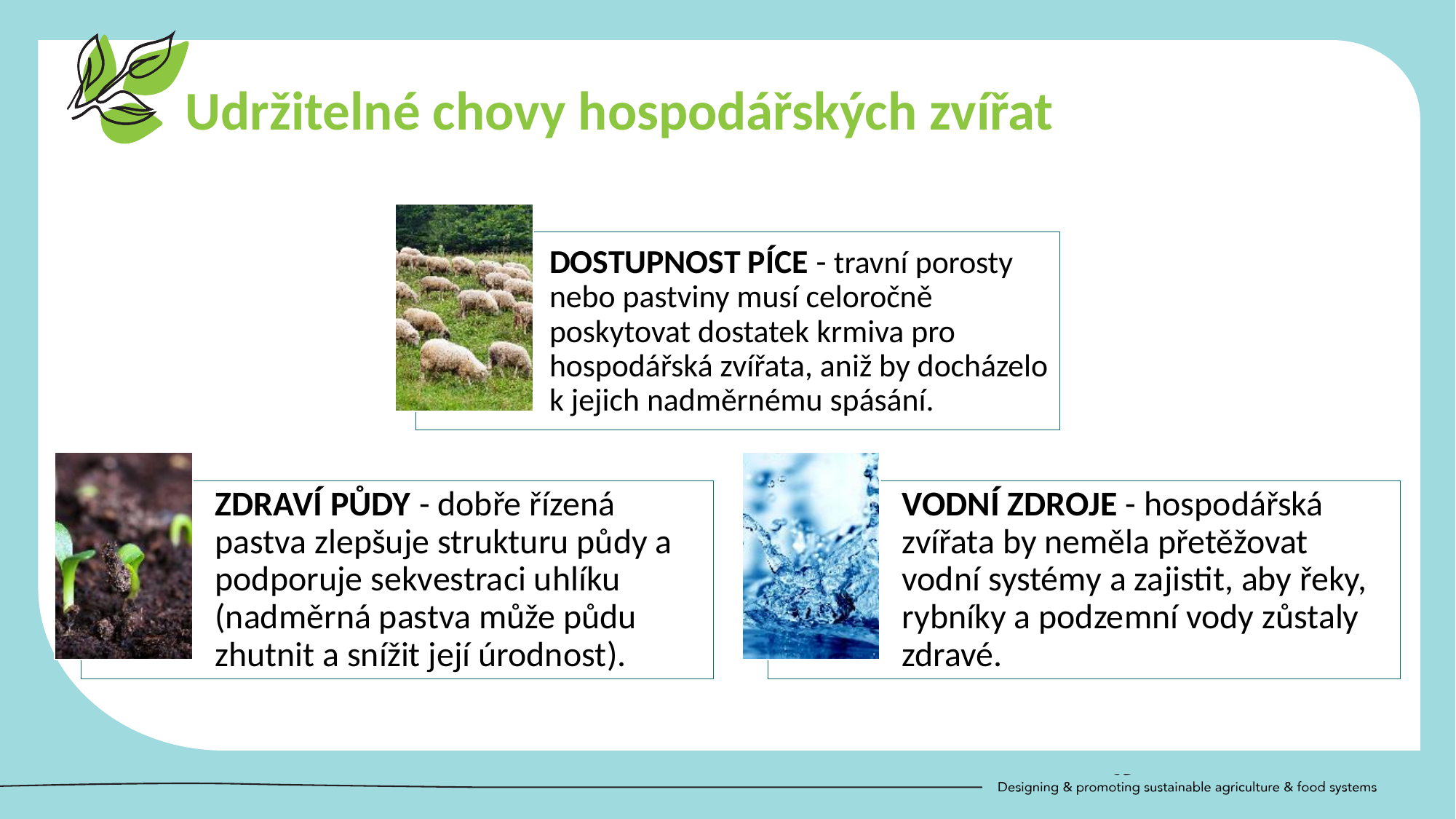

Udržitelné chovy hospodářských zvířat
DOSTUPNOST PÍCE - travní porosty nebo pastviny musí celoročně poskytovat dostatek krmiva pro hospodářská zvířata, aniž by docházelo k jejich nadměrnému spásání.
ZDRAVÍ PŮDY - dobře řízená pastva zlepšuje strukturu půdy a podporuje sekvestraci uhlíku (nadměrná pastva může půdu zhutnit a snížit její úrodnost).
VODNÍ ZDROJE - hospodářská zvířata by neměla přetěžovat vodní systémy a zajistit, aby řeky, rybníky a podzemní vody zůstaly zdravé.